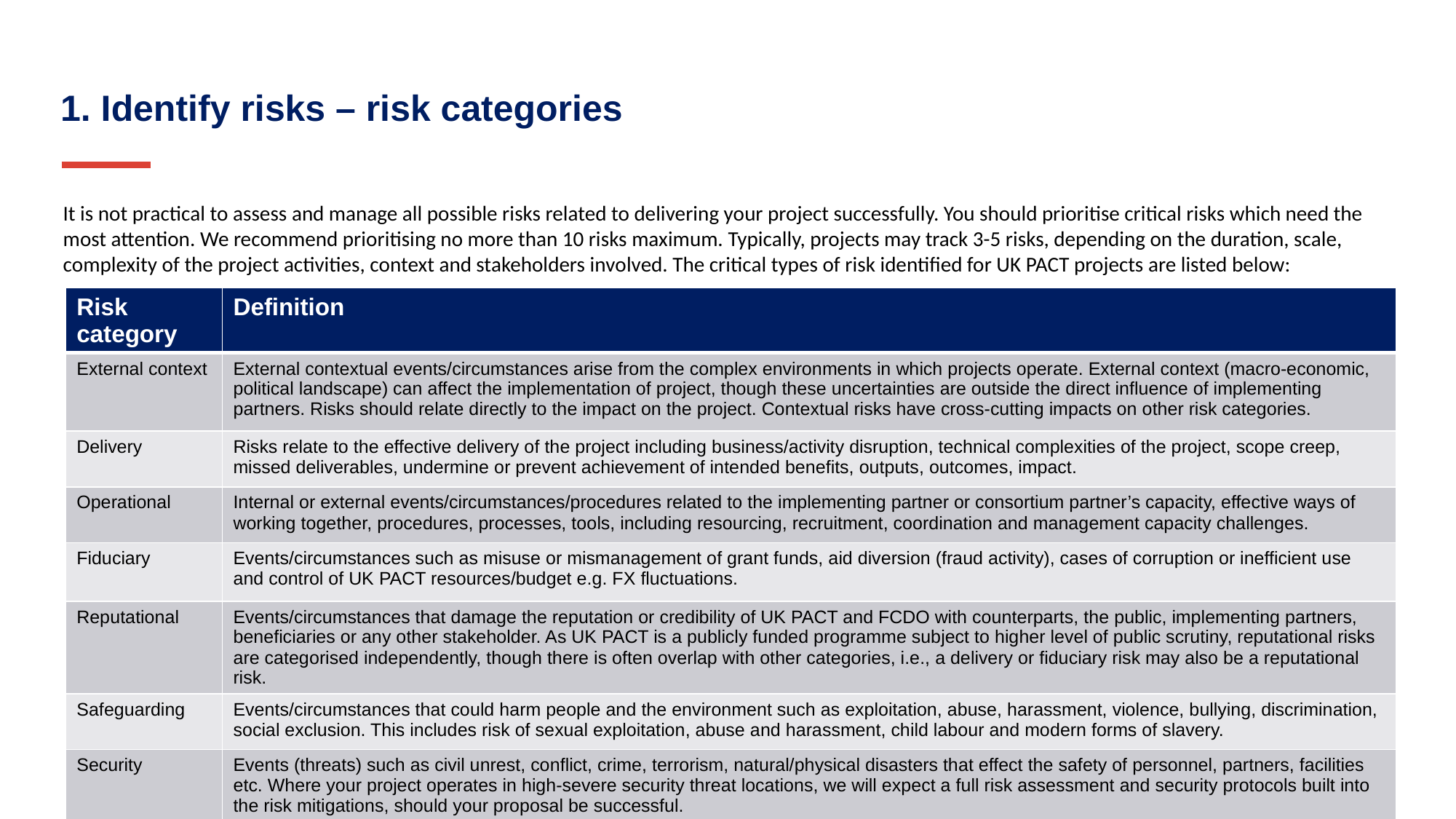

1. Identify risks – risk categories
It is not practical to assess and manage all possible risks related to delivering your project successfully. You should prioritise critical risks which need the most attention. We recommend prioritising no more than 10 risks maximum. Typically, projects may track 3-5 risks, depending on the duration, scale, complexity of the project activities, context and stakeholders involved. The critical types of risk identified for UK PACT projects are listed below:
| Risk category | Definition |
| --- | --- |
| External context | External contextual events/circumstances arise from the complex environments in which projects operate. External context (macro-economic, political landscape) can affect the implementation of project, though these uncertainties are outside the direct influence of implementing partners. Risks should relate directly to the impact on the project. Contextual risks have cross-cutting impacts on other risk categories. |
| Delivery | Risks relate to the effective delivery of the project including business/activity disruption, technical complexities of the project, scope creep, missed deliverables, undermine or prevent achievement of intended benefits, outputs, outcomes, impact. |
| Operational | Internal or external events/circumstances/procedures related to the implementing partner or consortium partner’s capacity, effective ways of working together, procedures, processes, tools, including resourcing, recruitment, coordination and management capacity challenges. |
| Fiduciary | Events/circumstances such as misuse or mismanagement of grant funds, aid diversion (fraud activity), cases of corruption or inefficient use and control of UK PACT resources/budget e.g. FX fluctuations. |
| Reputational | Events/circumstances that damage the reputation or credibility of UK PACT and FCDO with counterparts, the public, implementing partners, beneficiaries or any other stakeholder. As UK PACT is a publicly funded programme subject to higher level of public scrutiny, reputational risks are categorised independently, though there is often overlap with other categories, i.e., a delivery or fiduciary risk may also be a reputational risk. |
| Safeguarding | Events/circumstances that could harm people and the environment such as exploitation, abuse, harassment, violence, bullying, discrimination, social exclusion. This includes risk of sexual exploitation, abuse and harassment, child labour and modern forms of slavery. |
| Security | Events (threats) such as civil unrest, conflict, crime, terrorism, natural/physical disasters that effect the safety of personnel, partners, facilities etc. Where your project operates in high-severe security threat locations, we will expect a full risk assessment and security protocols built into the risk mitigations, should your proposal be successful. |